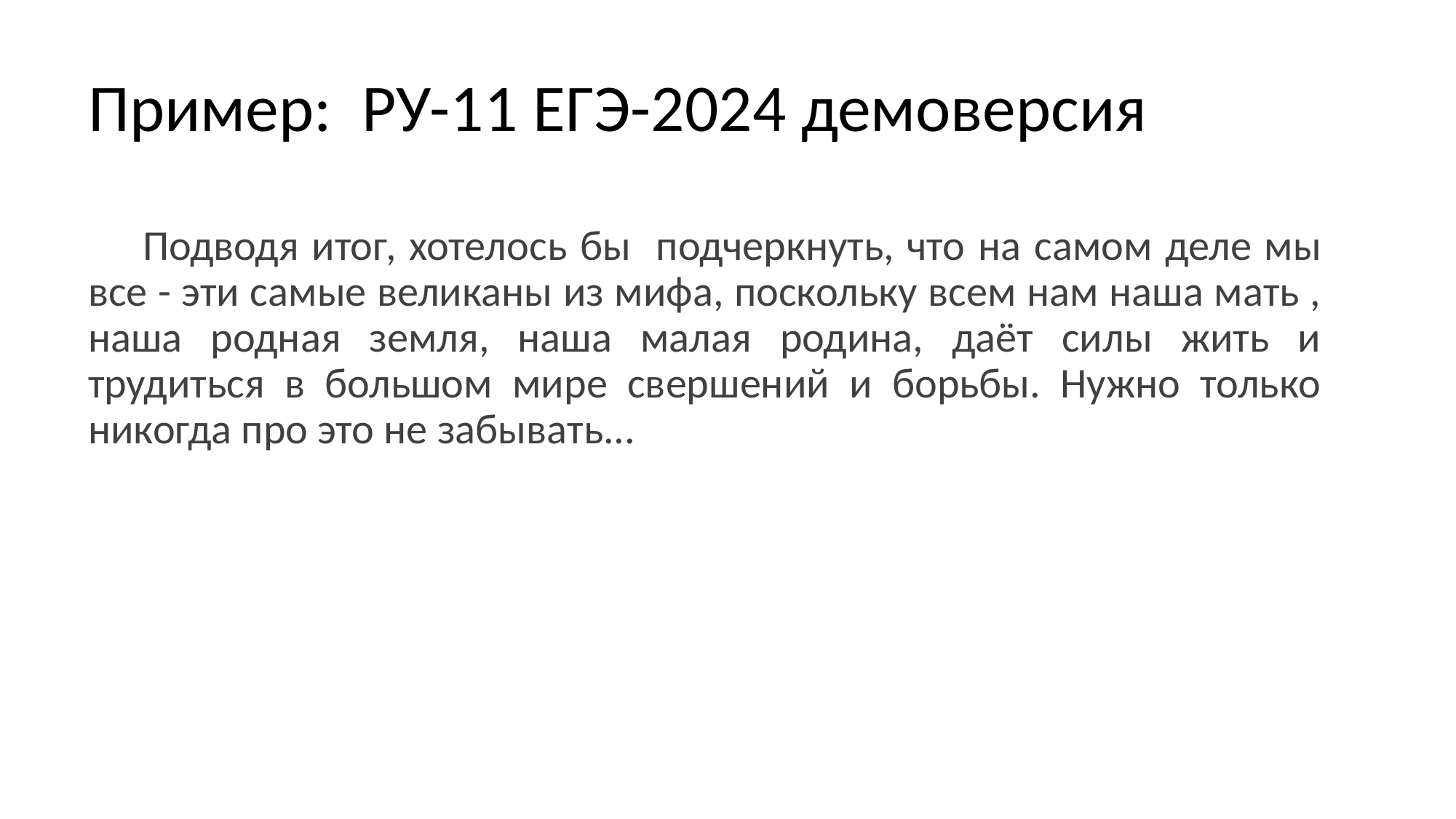

# Пример:  РУ-11 ЕГЭ-2024 демоверсия
Подводя итог, хотелось бы  подчеркнуть, что на самом деле мы все - эти самые великаны из мифа, поскольку всем нам наша мать , наша родная земля, наша малая родина, даёт силы жить и трудиться в большом мире свершений и борьбы. Нужно только никогда про это не забывать...